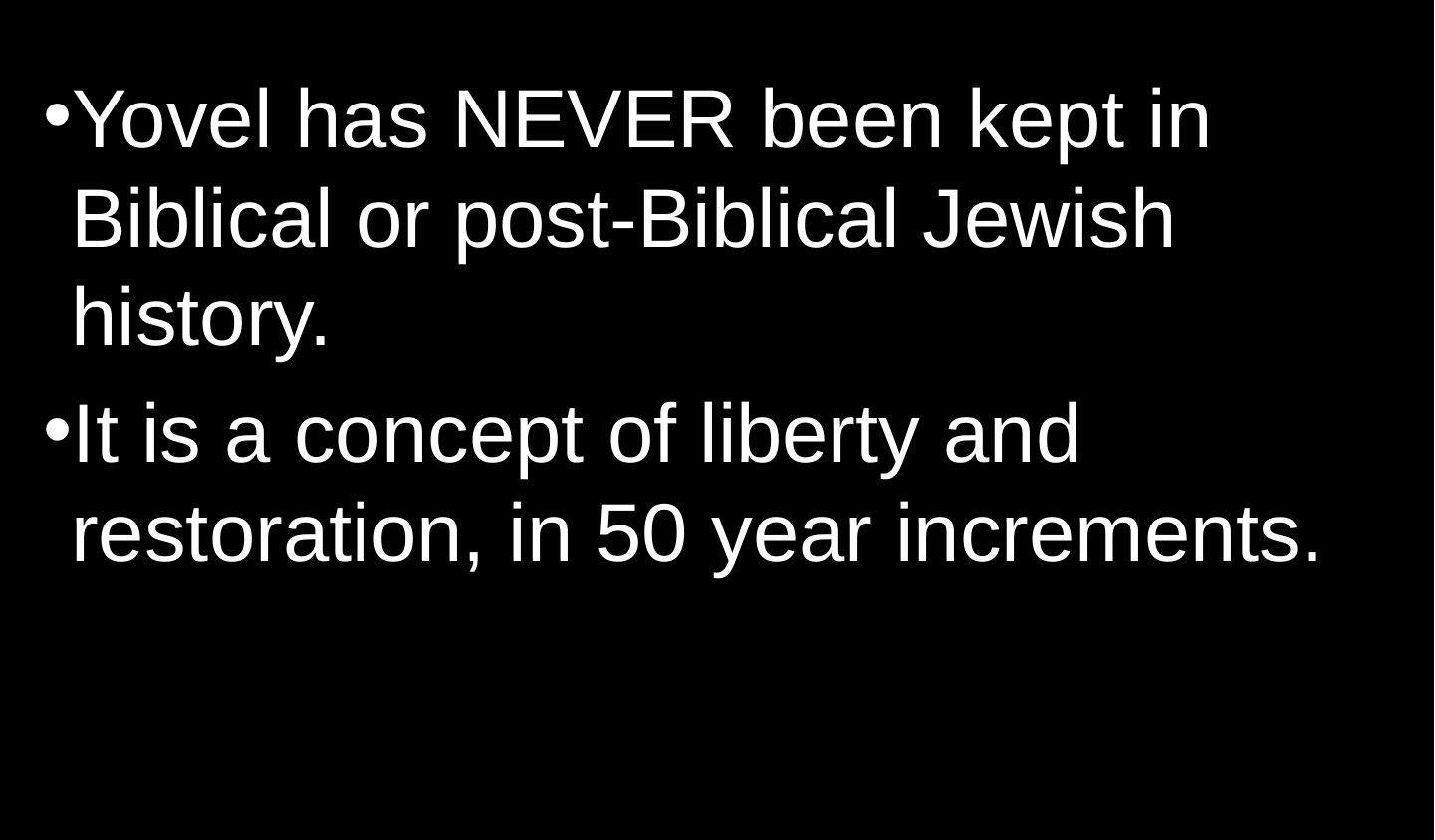

Yovel has NEVER been kept in Biblical or post-Biblical Jewish history.
It is a concept of liberty and restoration, in 50 year increments.